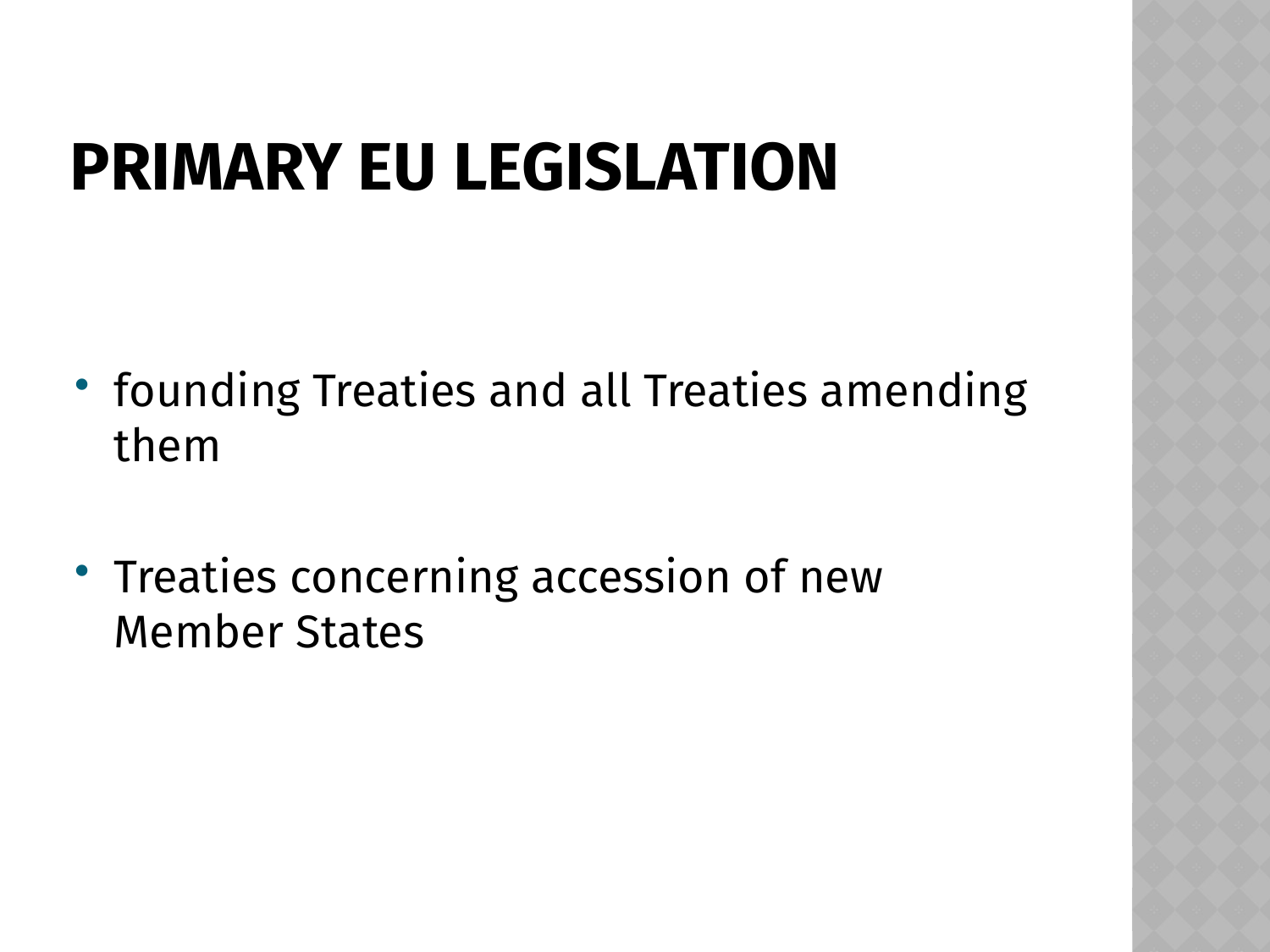

# Primary EU Legislation

founding Treaties and all Treaties amending them

Treaties concerning accession of new Member States